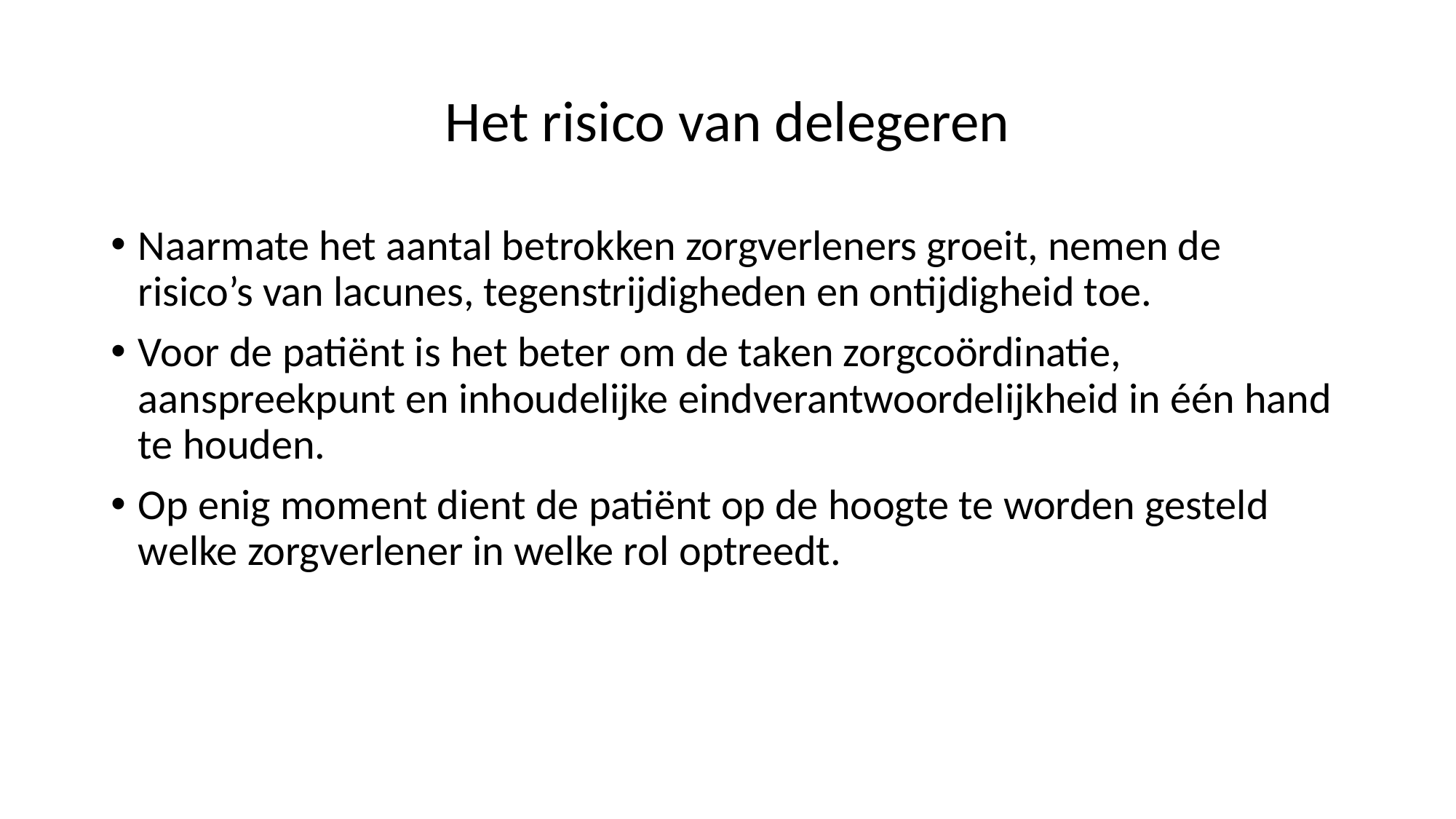

# Het risico van delegeren
Naarmate het aantal betrokken zorgverleners groeit, nemen de risico’s van lacunes, tegenstrijdigheden en ontijdigheid toe.
Voor de patiënt is het beter om de taken zorgcoördinatie, aanspreekpunt en inhoudelijke eindverantwoordelijkheid in één hand te houden.
Op enig moment dient de patiënt op de hoogte te worden gesteld welke zorgverlener in welke rol optreedt.